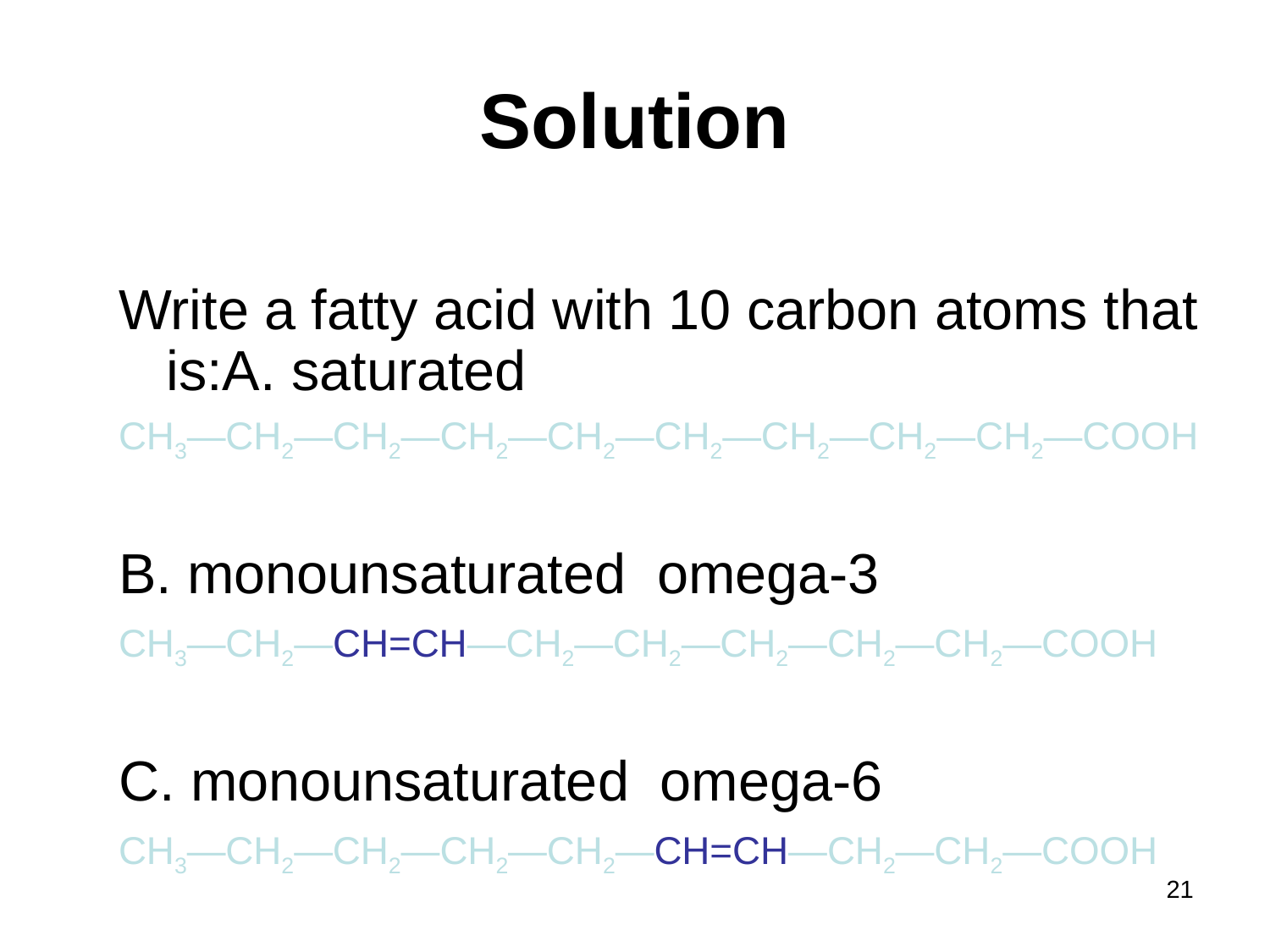

# Solution
Write a fatty acid with 10 carbon atoms that is:A. saturated
CH3—CH2—CH2—CH2—CH2—CH2—CH2—CH2—CH2—COOH

B. monounsaturated  omega-3
CH3—CH2—CH=CH—CH2—CH2—CH2—CH2—CH2—COOH

C. monounsaturated  omega-6
CH3—CH2—CH2—CH2—CH2—CH=CH—CH2—CH2—COOH

21